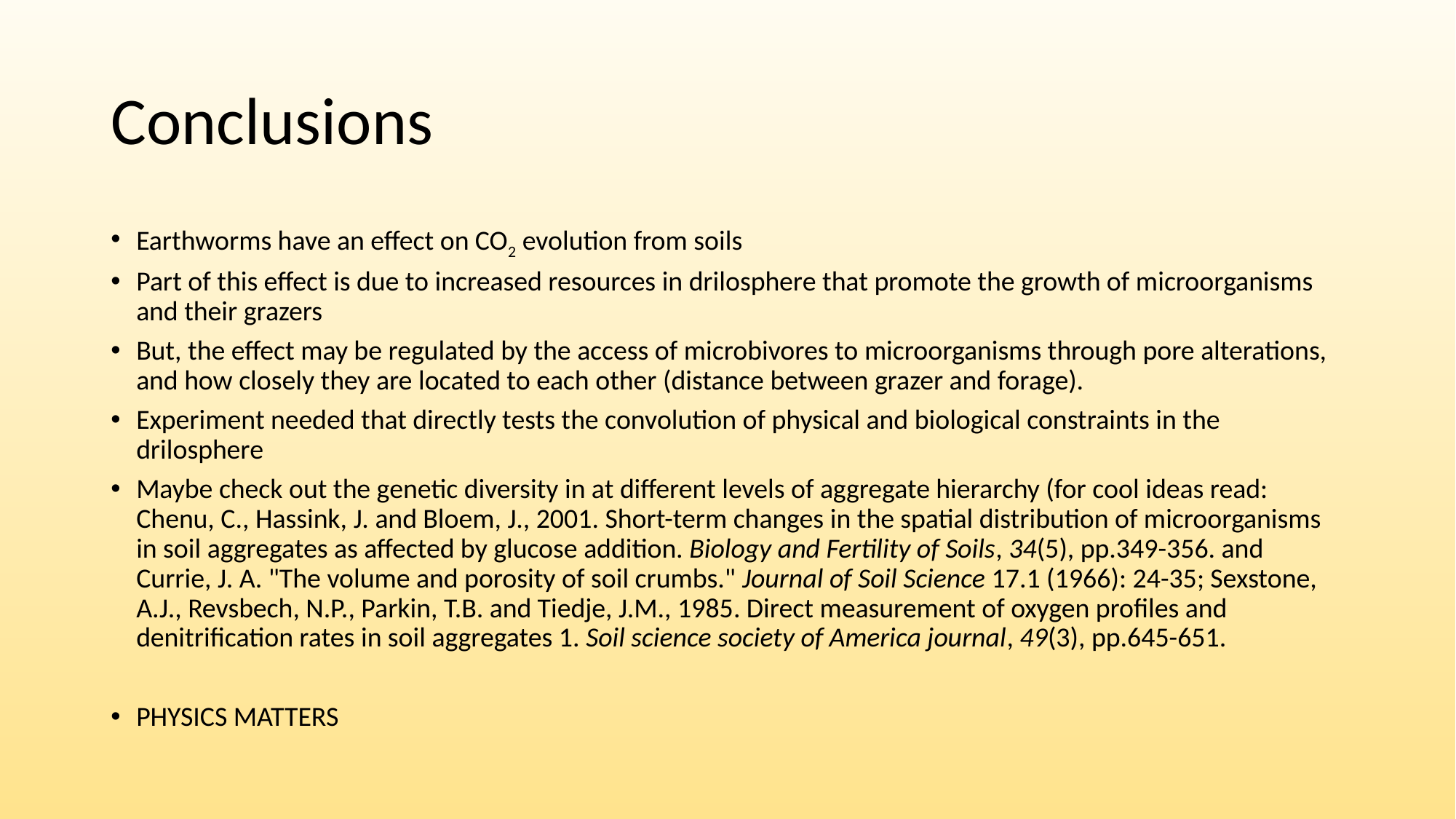

# Conclusions
Earthworms have an effect on CO2 evolution from soils
Part of this effect is due to increased resources in drilosphere that promote the growth of microorganisms and their grazers
But, the effect may be regulated by the access of microbivores to microorganisms through pore alterations, and how closely they are located to each other (distance between grazer and forage).
Experiment needed that directly tests the convolution of physical and biological constraints in the drilosphere
Maybe check out the genetic diversity in at different levels of aggregate hierarchy (for cool ideas read: Chenu, C., Hassink, J. and Bloem, J., 2001. Short-term changes in the spatial distribution of microorganisms in soil aggregates as affected by glucose addition. Biology and Fertility of Soils, 34(5), pp.349-356. and Currie, J. A. "The volume and porosity of soil crumbs." Journal of Soil Science 17.1 (1966): 24-35; Sexstone, A.J., Revsbech, N.P., Parkin, T.B. and Tiedje, J.M., 1985. Direct measurement of oxygen profiles and denitrification rates in soil aggregates 1. Soil science society of America journal, 49(3), pp.645-651.

PHYSICS MATTERS